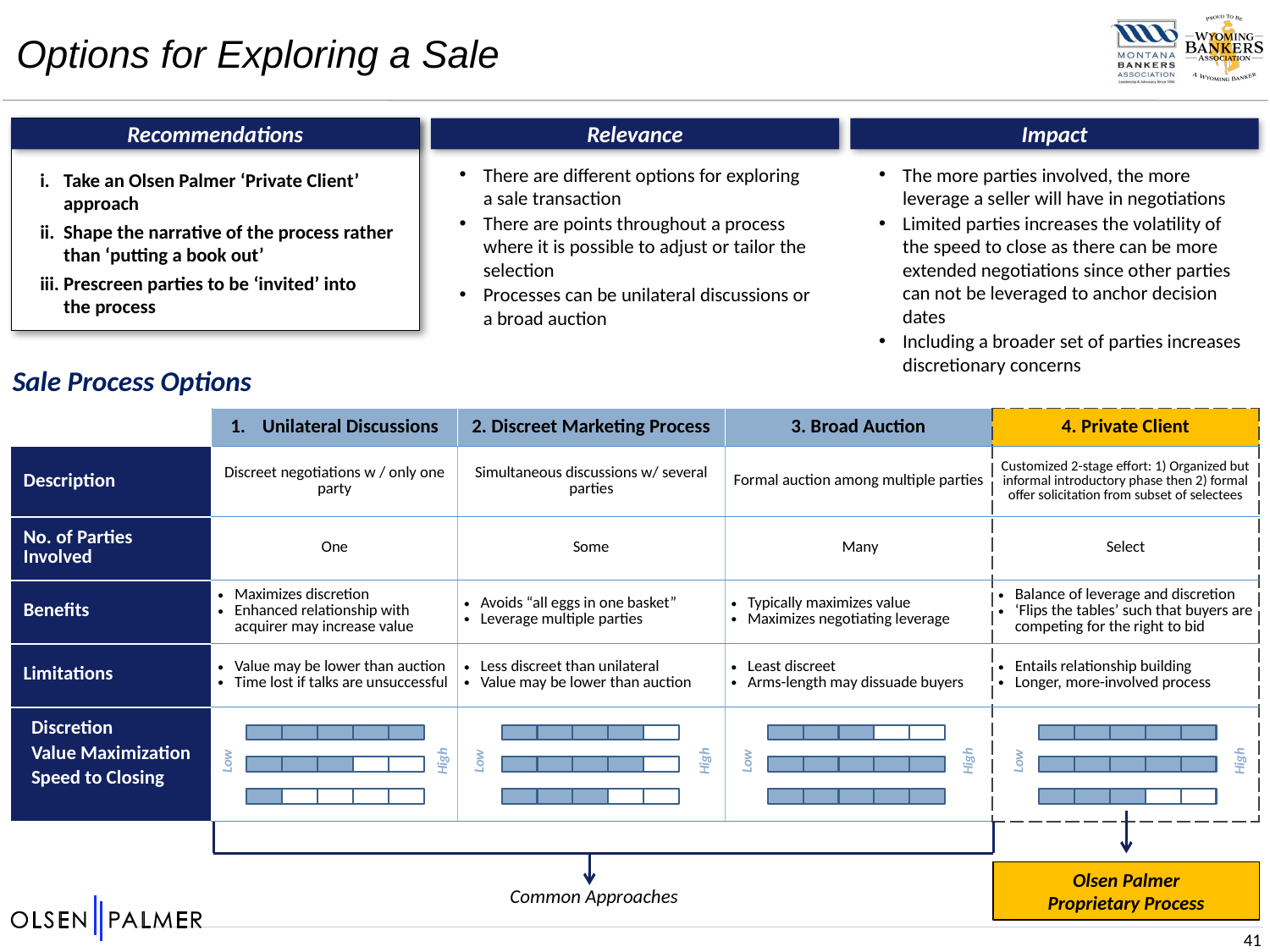

Options for Exploring a Sale
Take an Olsen Palmer ‘Private Client’ approach
Shape the narrative of the process rather
than ‘putting a book out’
Prescreen parties to be ‘invited’ into
the process
Recommendations
Relevance
Impact
There are different options for exploring
a sale transaction
There are points throughout a process where it is possible to adjust or tailor the selection
Processes can be unilateral discussions or
a broad auction
The more parties involved, the more leverage a seller will have in negotiations
Limited parties increases the volatility of the speed to close as there can be more extended negotiations since other parties can not be leveraged to anchor decision dates
Including a broader set of parties increases  discretionary concerns
Sale Process Options
|  | Unilateral Discussions | 2. Discreet Marketing Process | 3. Broad Auction | 4. Private Client |
| --- | --- | --- | --- | --- |
| Description | Discreet negotiations w / only one party | Simultaneous discussions w/ several parties | Formal auction among multiple parties | Customized 2-stage effort: 1) Organized but informal introductory phase then 2) formal offer solicitation from subset of selectees |
| No. of Parties Involved | One | Some | Many | Select |
| Benefits | Maximizes discretion Enhanced relationship with acquirer may increase value | Avoids “all eggs in one basket” Leverage multiple parties | Typically maximizes value Maximizes negotiating leverage | Balance of leverage and discretion ‘Flips the tables’ such that buyers are competing for the right to bid |
| Limitations | Value may be lower than auction Time lost if talks are unsuccessful | Less discreet than unilateral Value may be lower than auction | Least discreet Arms-length may dissuade buyers | Entails relationship building Longer, more-involved process |
| Discretion Value Maximization Speed to Closing |  |  |  |  |

Low
High
Low
High
Low
High
Low
High

Olsen Palmer
Proprietary Process
Common Approaches